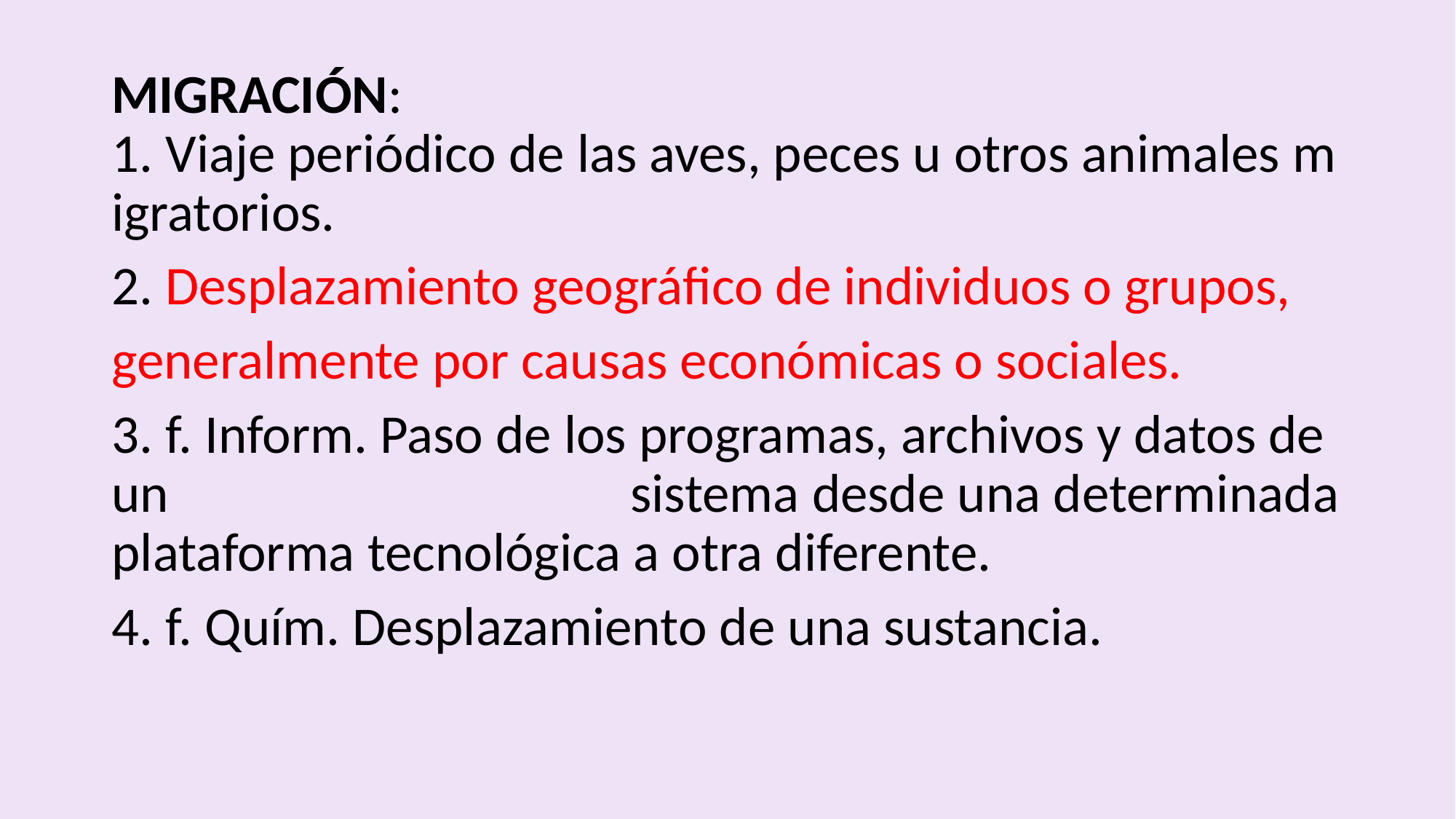

MIGRACIÓN: 1. Viaje periódico de las aves, peces u otros animales migratorios.
2. Desplazamiento geográfico de individuos o grupos,
generalmente por causas económicas o sociales.
3. f. Inform. Paso de los programas, archivos y datos de un sistema desde una determinada plataforma tecnológica a otra diferente.
4. f. Quím. Desplazamiento de una sustancia.